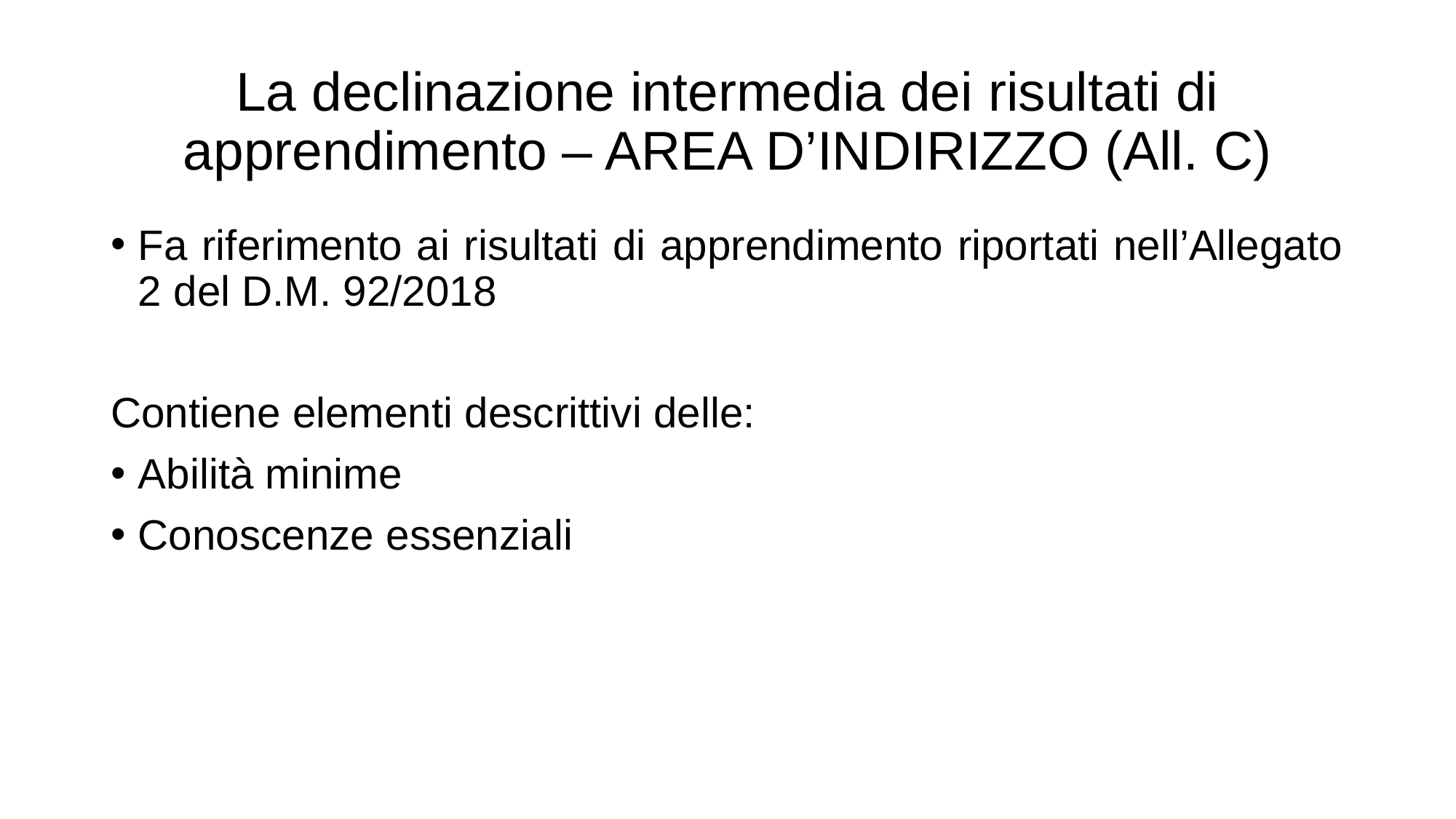

# La declinazione intermedia dei risultati di apprendimento – AREA D’INDIRIZZO (All. C)
Fa riferimento ai risultati di apprendimento riportati nell’Allegato 2 del D.M. 92/2018

Contiene elementi descrittivi delle:
Abilità minime
Conoscenze essenziali